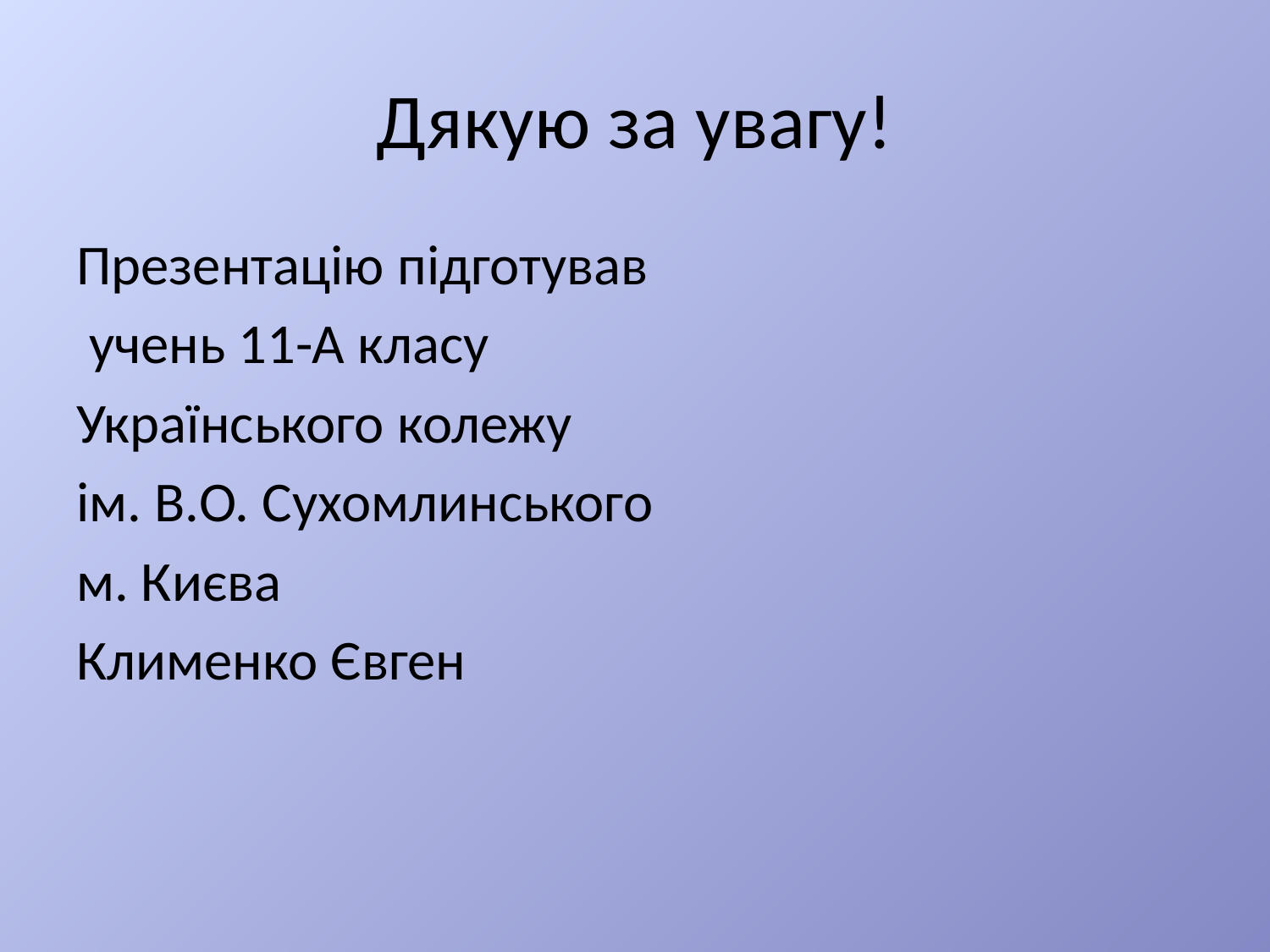

# Дякую за увагу!
Презентацію підготував
 учень 11-А класу
Українського колежу
ім. В.О. Сухомлинського
м. Києва
Клименко Євген